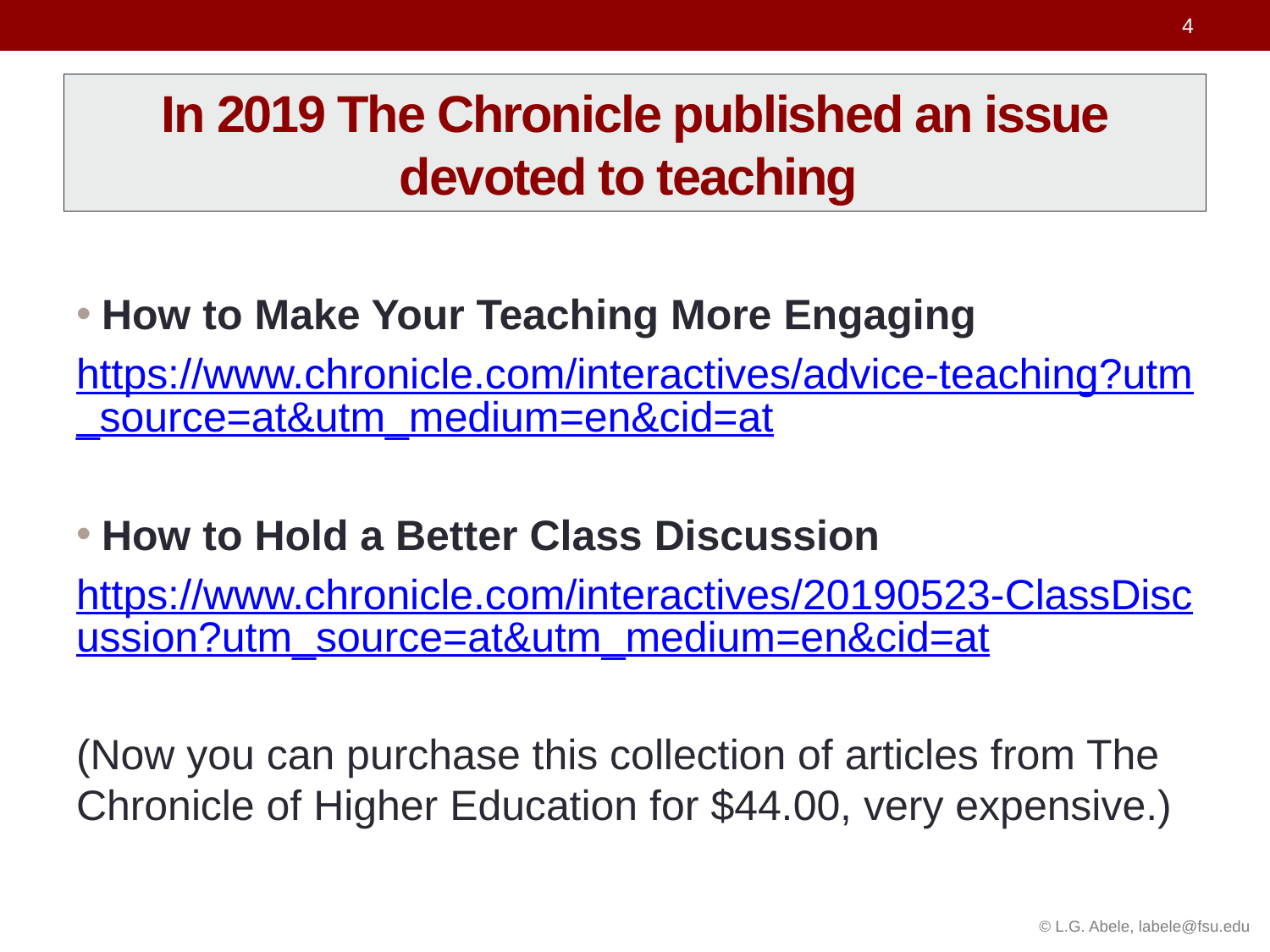

# In 2019 The Chronicle published an issue devoted to teaching

How to Make Your Teaching More Engaging
https://www.chronicle.com/interactives/advice-teaching?utm_source=at&utm_medium=en&cid=at

How to Hold a Better Class Discussion
https://www.chronicle.com/interactives/20190523-ClassDiscussion?utm_source=at&utm_medium=en&cid=at

(Now you can purchase this collection of articles from The Chronicle of Higher Education for $44.00, very expensive.)